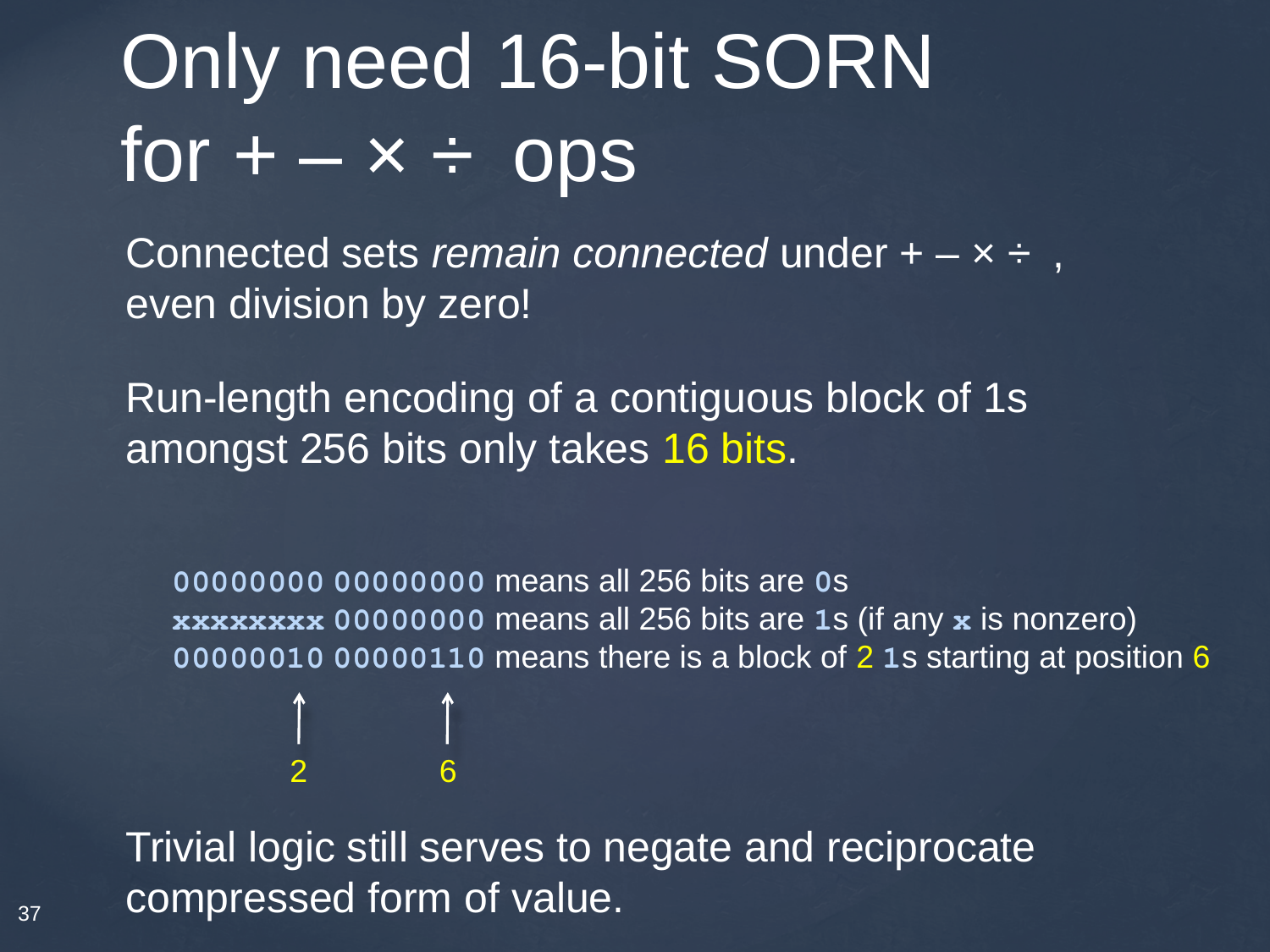

# Only need 16-bit SORN for + – × ÷ ops
Connected sets remain connected under + – × ÷ , even division by zero!
Run-length encoding of a contiguous block of 1s amongst 256 bits only takes 16 bits.
00000000 00000000 means all 256 bits are 0s
xxxxxxxx 00000000 means all 256 bits are 1s (if any x is nonzero)
00000010 00000110 means there is a block of 2 1s starting at position 6
2
6
Trivial logic still serves to negate and reciprocate compressed form of value.